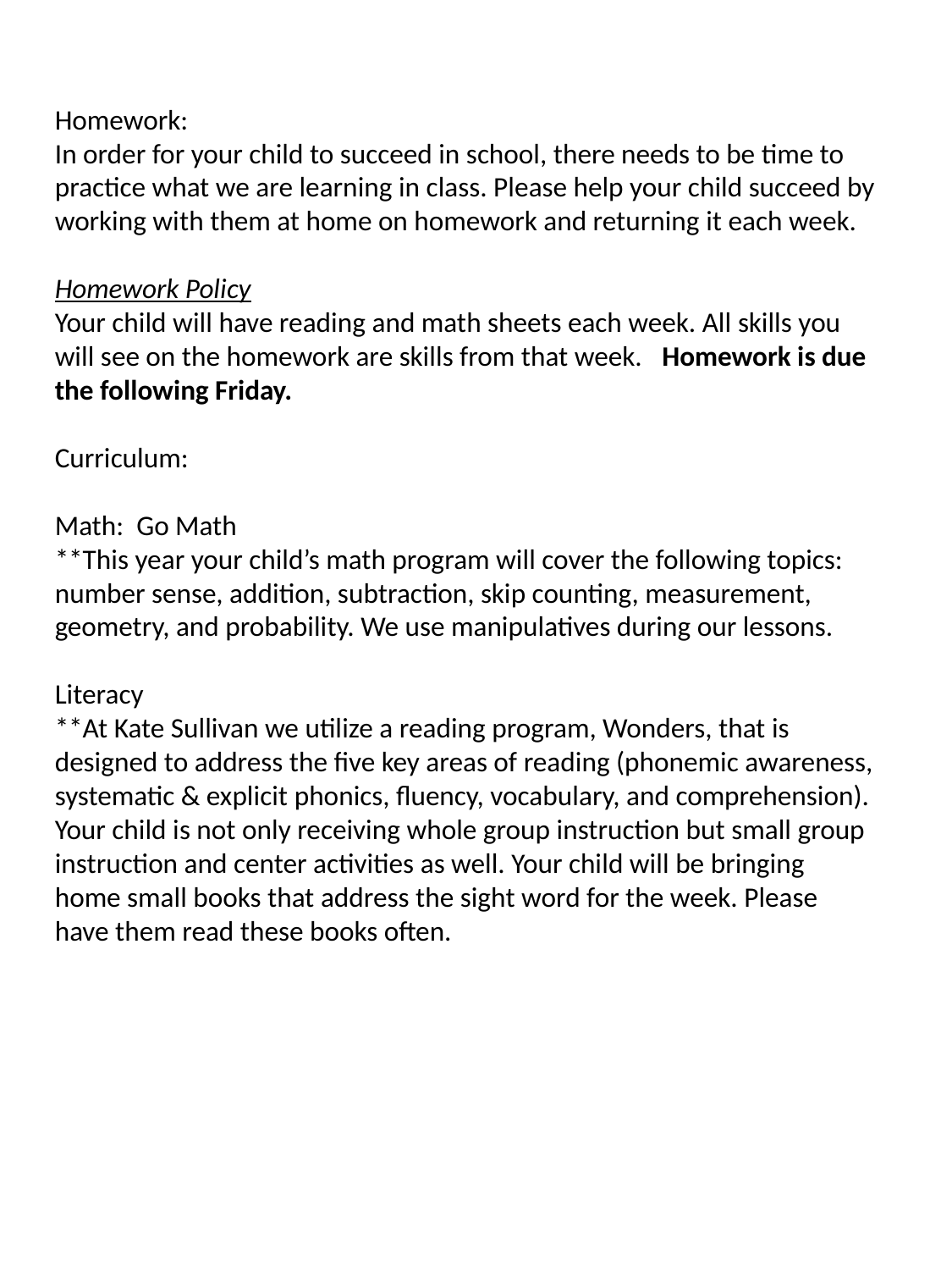

Homework:
In order for your child to succeed in school, there needs to be time to practice what we are learning in class. Please help your child succeed by working with them at home on homework and returning it each week.

Homework Policy
Your child will have reading and math sheets each week. All skills you will see on the homework are skills from that week.   Homework is due the following Friday.

Curriculum:

Math:  Go Math
**This year your child’s math program will cover the following topics: number sense, addition, subtraction, skip counting, measurement, geometry, and probability. We use manipulatives during our lessons.

Literacy
**At Kate Sullivan we utilize a reading program, Wonders, that is designed to address the five key areas of reading (phonemic awareness, systematic & explicit phonics, fluency, vocabulary, and comprehension). Your child is not only receiving whole group instruction but small group instruction and center activities as well. Your child will be bringing home small books that address the sight word for the week. Please have them read these books often.